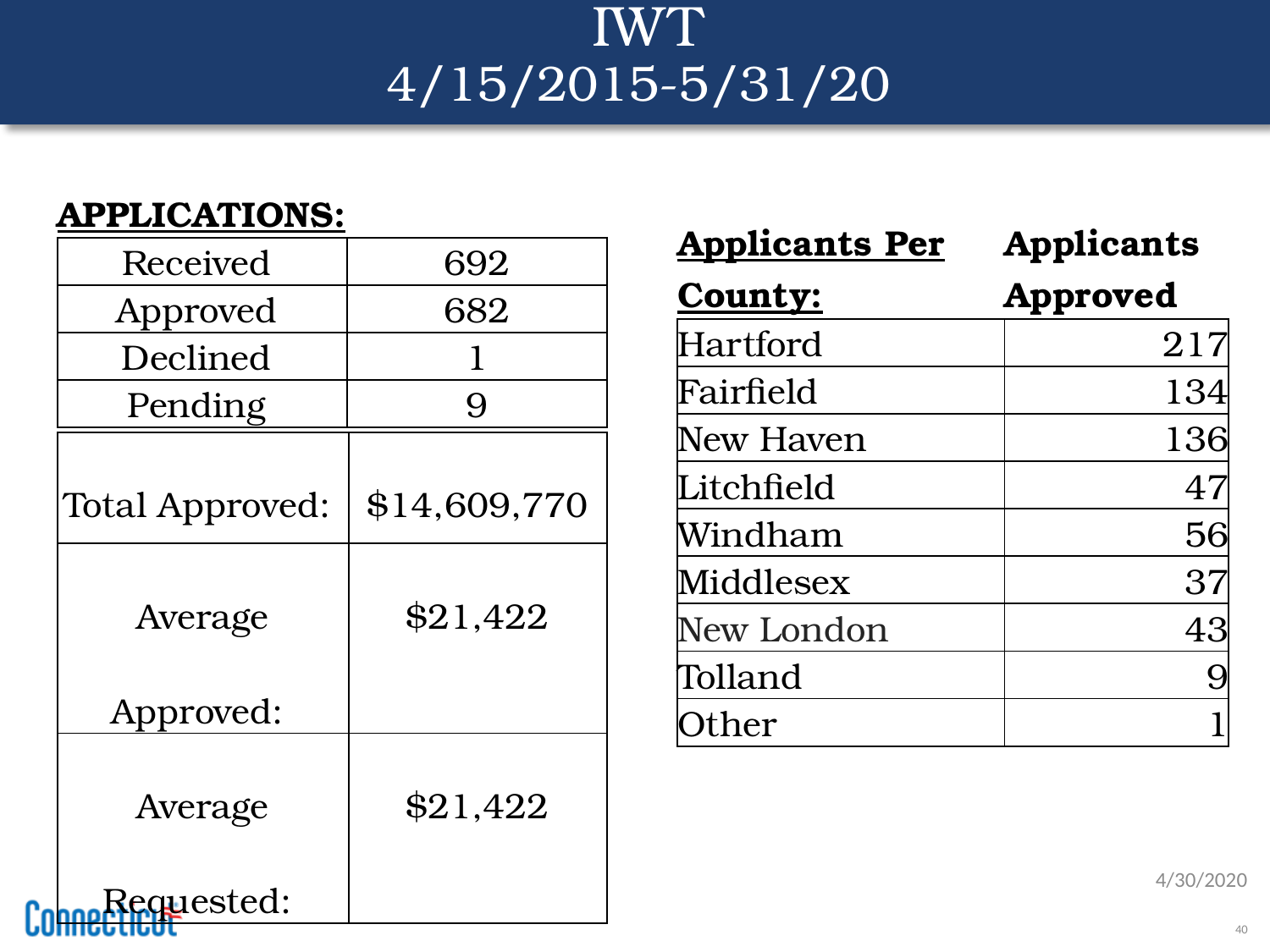

# IWT 4/15/2015-5/31/20
| APPLICATIONS: |  |
| --- | --- |
| Received | 692 |
| Approved | 682 |
| Declined | 1 |
| Pending | 9 |
| Applicants Per County: | Applicants Approved |
| --- | --- |
| Hartford | 217 |
| Fairfield | 134 |
| New Haven | 136 |
| Litchfield | 47 |
| Windham | 56 |
| Middlesex | 37 |
| New London | 43 |
| Tolland | 9 |
| Other | 1 |
| Total Approved: | $14,609,770 |
| --- | --- |
| Average Approved: | $21,422 |
| Average Requested: | $21,422 |
4/30/2020
40